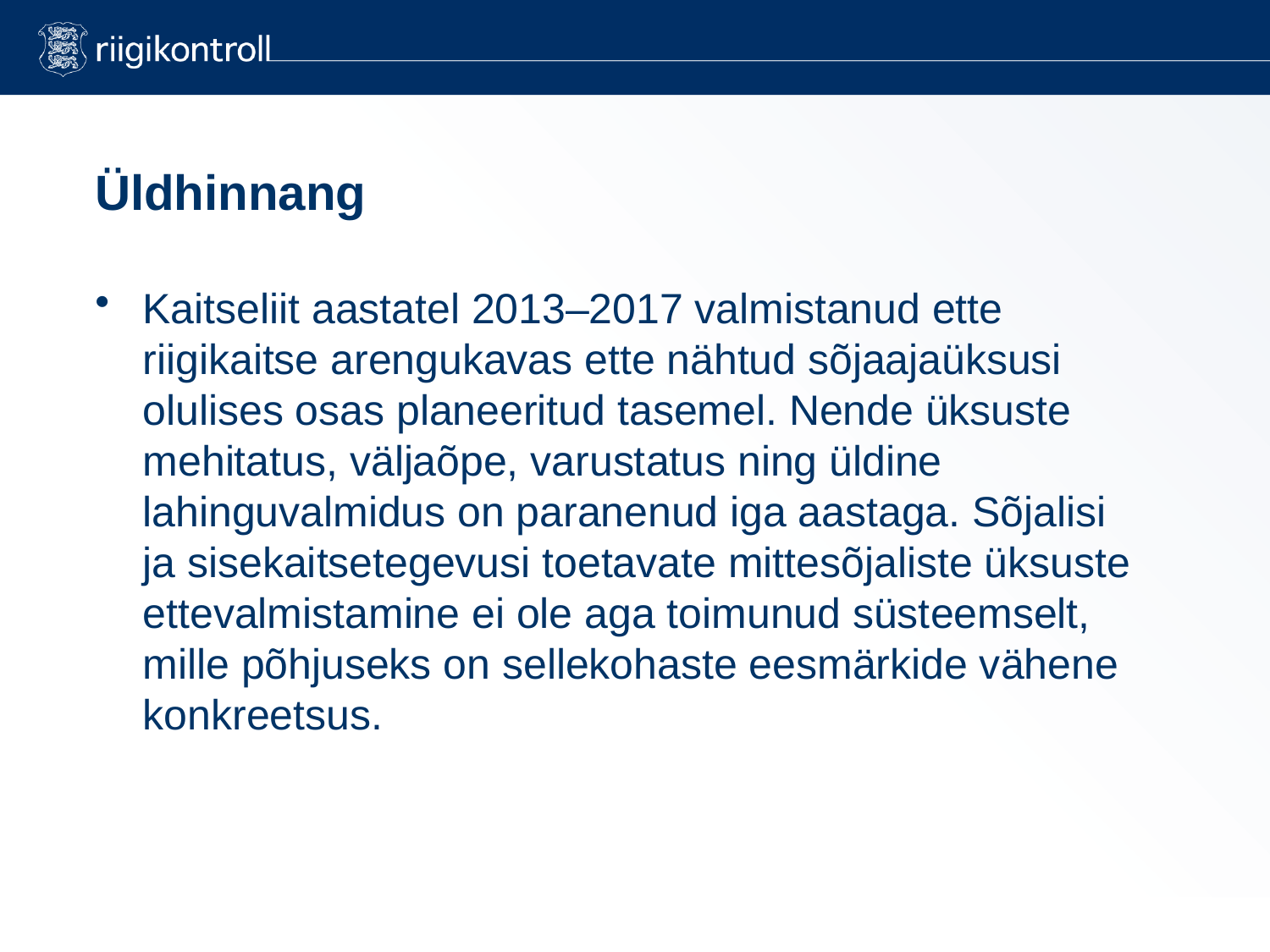

# Üldhinnang
Kaitseliit aastatel 2013–2017 valmistanud ette riigikaitse arengukavas ette nähtud sõjaajaüksusi olulises osas planeeritud tasemel. Nende üksuste mehitatus, väljaõpe, varustatus ning üldine lahinguvalmidus on paranenud iga aastaga. Sõjalisi ja sisekaitsetegevusi toetavate mittesõjaliste üksuste ettevalmistamine ei ole aga toimunud süsteemselt, mille põhjuseks on sellekohaste eesmärkide vähene konkreetsus.